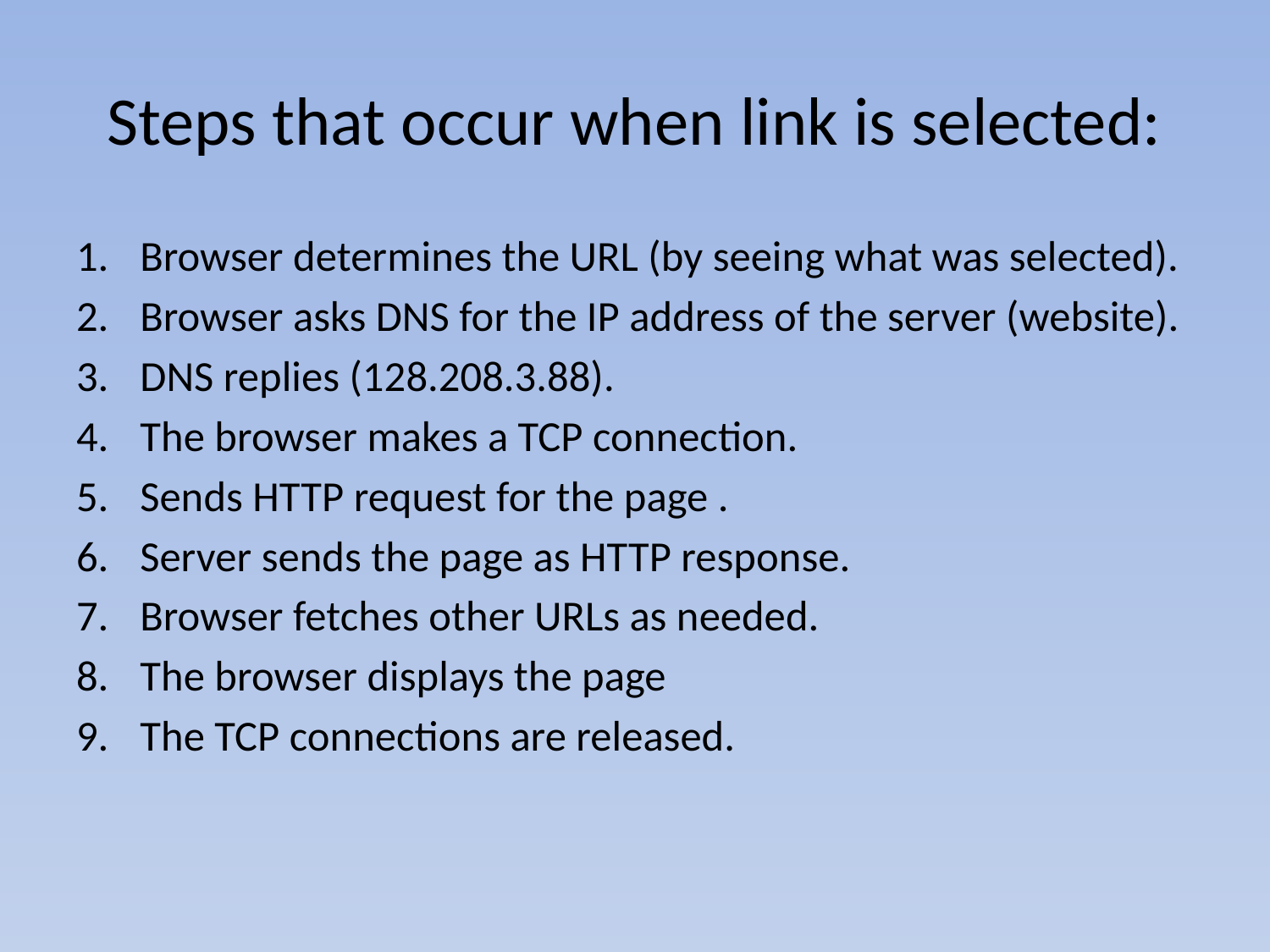

# Steps that occur when link is selected:
Browser determines the URL (by seeing what was selected).
Browser asks DNS for the IP address of the server (website).
DNS replies (128.208.3.88).
The browser makes a TCP connection.
Sends HTTP request for the page .
Server sends the page as HTTP response.
Browser fetches other URLs as needed.
The browser displays the page
The TCP connections are released.